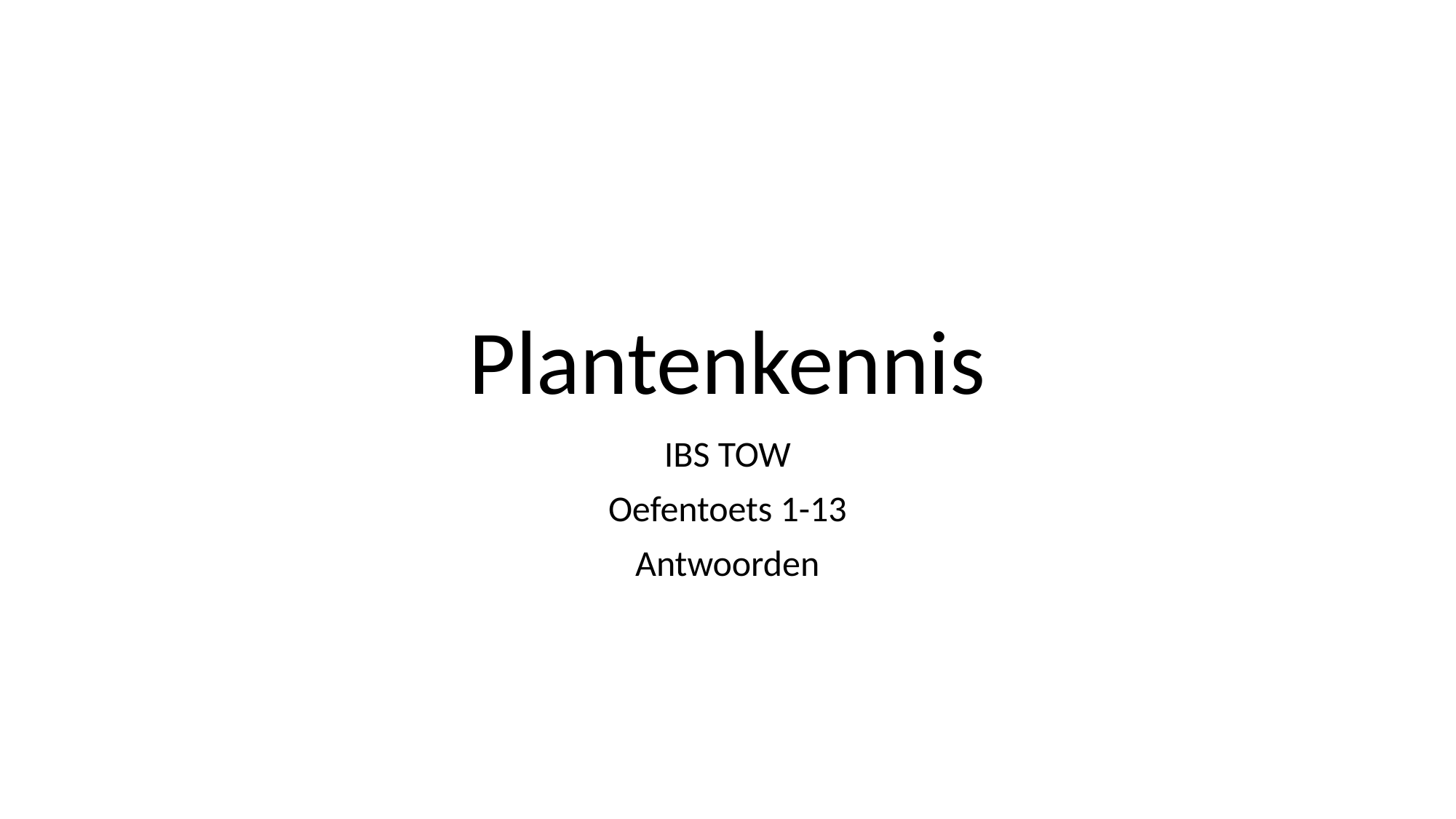

# Plantenkennis
IBS TOW
Oefentoets 1-13
Antwoorden